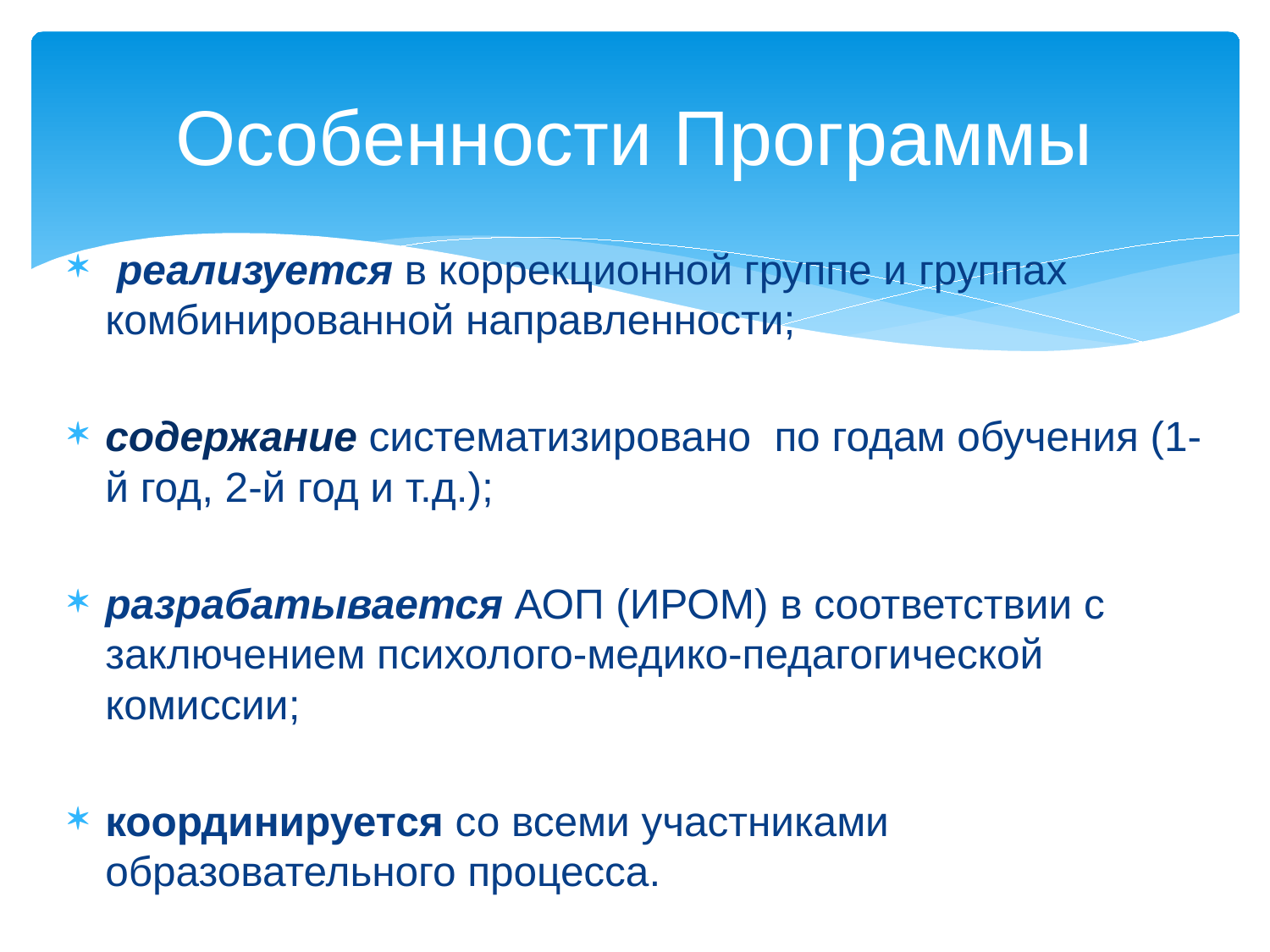

# Особенности Программы
 реализуется в коррекционной группе и группах комбинированной направленности;

содержание систематизировано  по годам обучения (1-й год, 2-й год и т.д.);

разрабатывается АОП (ИРОМ) в соответствии с заключением психолого-медико-педагогической комиссии;

координируется со всеми участниками образовательного процесса.